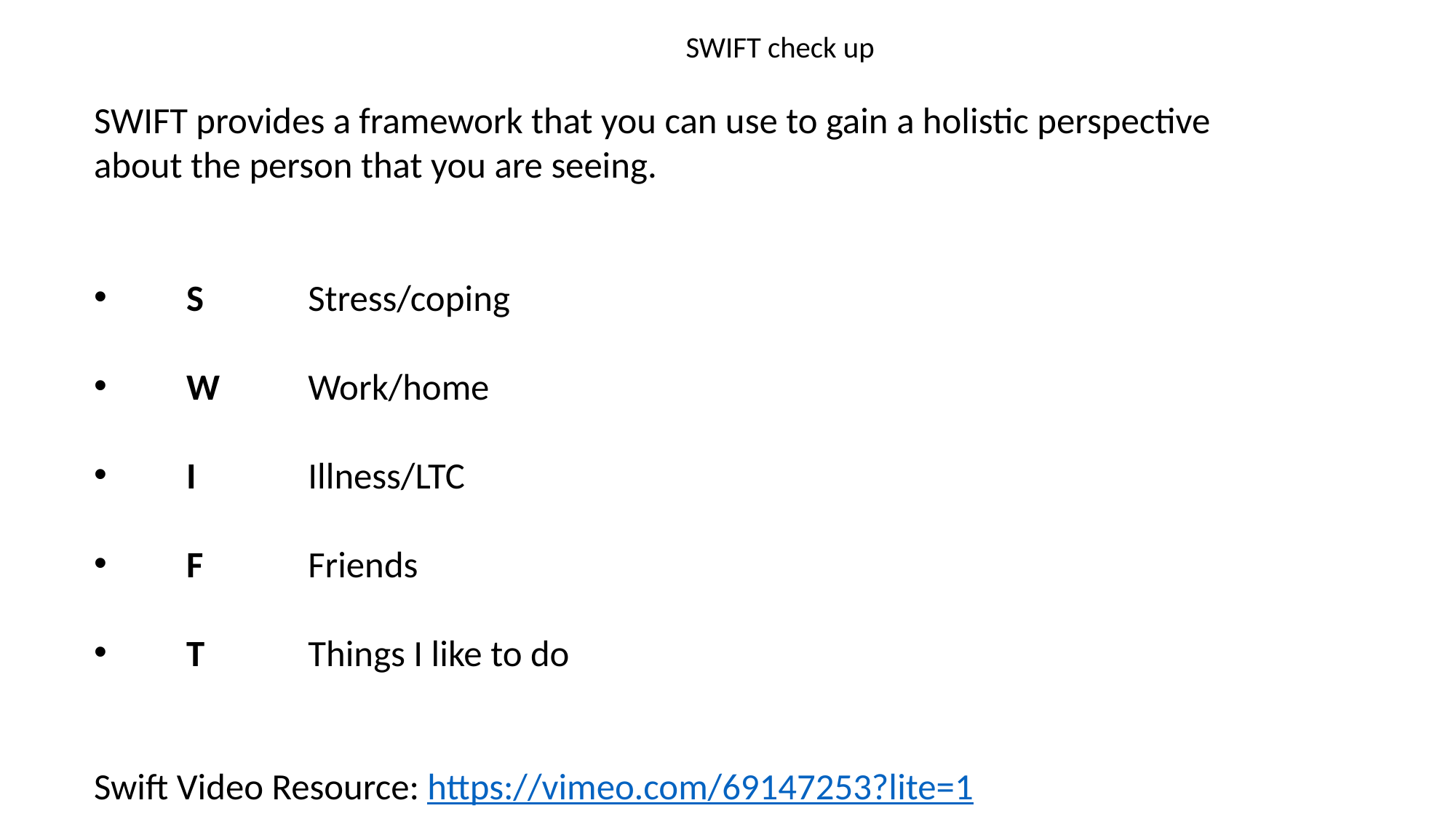

# SWIFT check up
SWIFT provides a framework that you can use to gain a holistic perspective
about the person that you are seeing.

S	Stress/coping

W	Work/home

I 	Illness/LTC

F 	Friends

T 	Things I like to do

Swift Video Resource: https://vimeo.com/69147253?lite=1